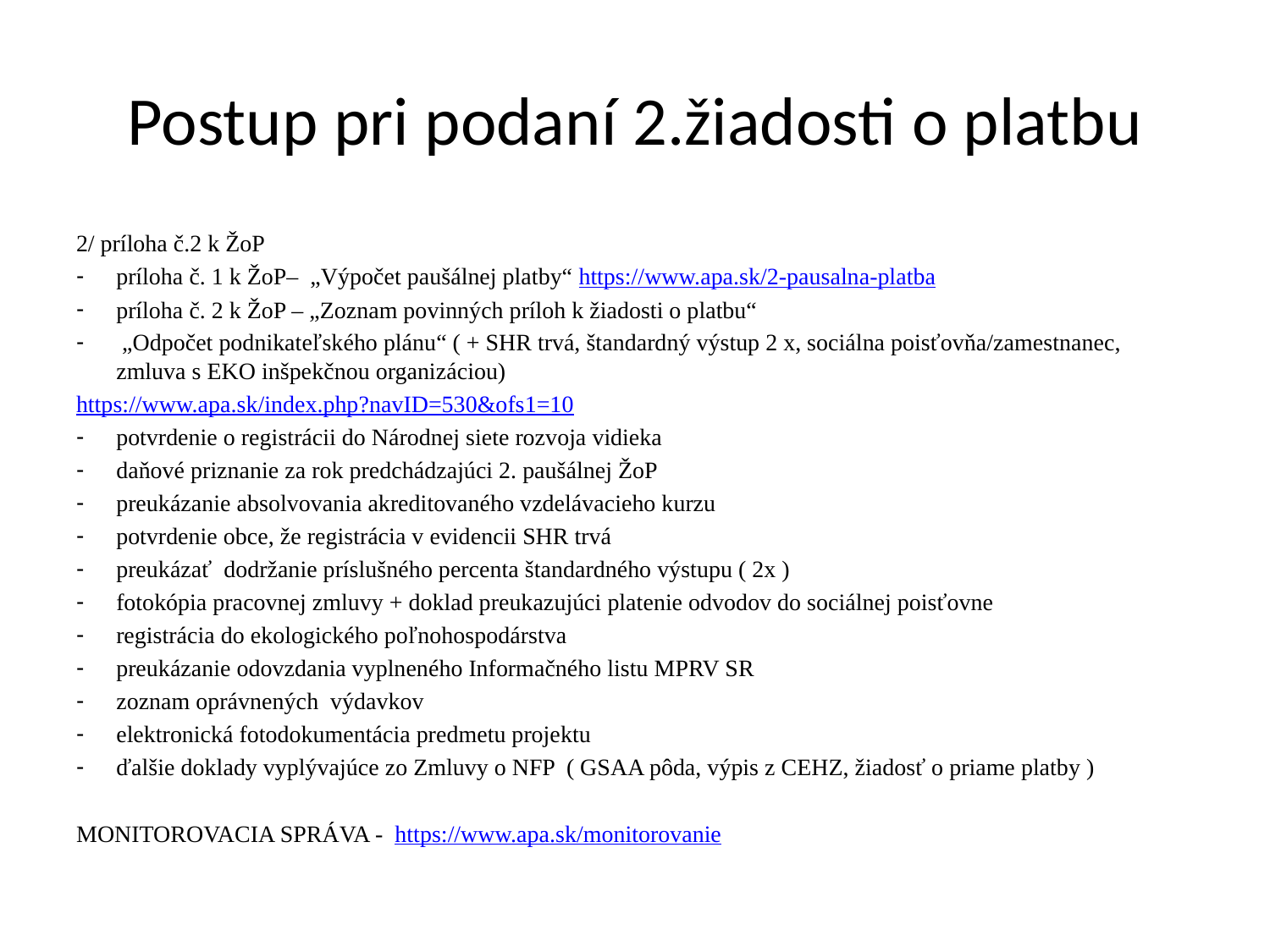

# Postup pri podaní 2.žiadosti o platbu
2/ príloha č.2 k ŽoP
príloha č. 1 k ŽoP–  „Výpočet paušálnej platby“ https://www.apa.sk/2-pausalna-platba
príloha č. 2 k ŽoP – „Zoznam povinných príloh k žiadosti o platbu“
 „Odpočet podnikateľského plánu“ ( + SHR trvá, štandardný výstup 2 x, sociálna poisťovňa/zamestnanec, zmluva s EKO inšpekčnou organizáciou)
https://www.apa.sk/index.php?navID=530&ofs1=10
potvrdenie o registrácii do Národnej siete rozvoja vidieka
daňové priznanie za rok predchádzajúci 2. paušálnej ŽoP
preukázanie absolvovania akreditovaného vzdelávacieho kurzu
potvrdenie obce, že registrácia v evidencii SHR trvá
preukázať  dodržanie príslušného percenta štandardného výstupu ( 2x )
fotokópia pracovnej zmluvy + doklad preukazujúci platenie odvodov do sociálnej poisťovne
registrácia do ekologického poľnohospodárstva
preukázanie odovzdania vyplneného Informačného listu MPRV SR
zoznam oprávnených  výdavkov
elektronická fotodokumentácia predmetu projektu
ďalšie doklady vyplývajúce zo Zmluvy o NFP  ( GSAA pôda, výpis z CEHZ, žiadosť o priame platby )

MONITOROVACIA SPRÁVA -  https://www.apa.sk/monitorovanie